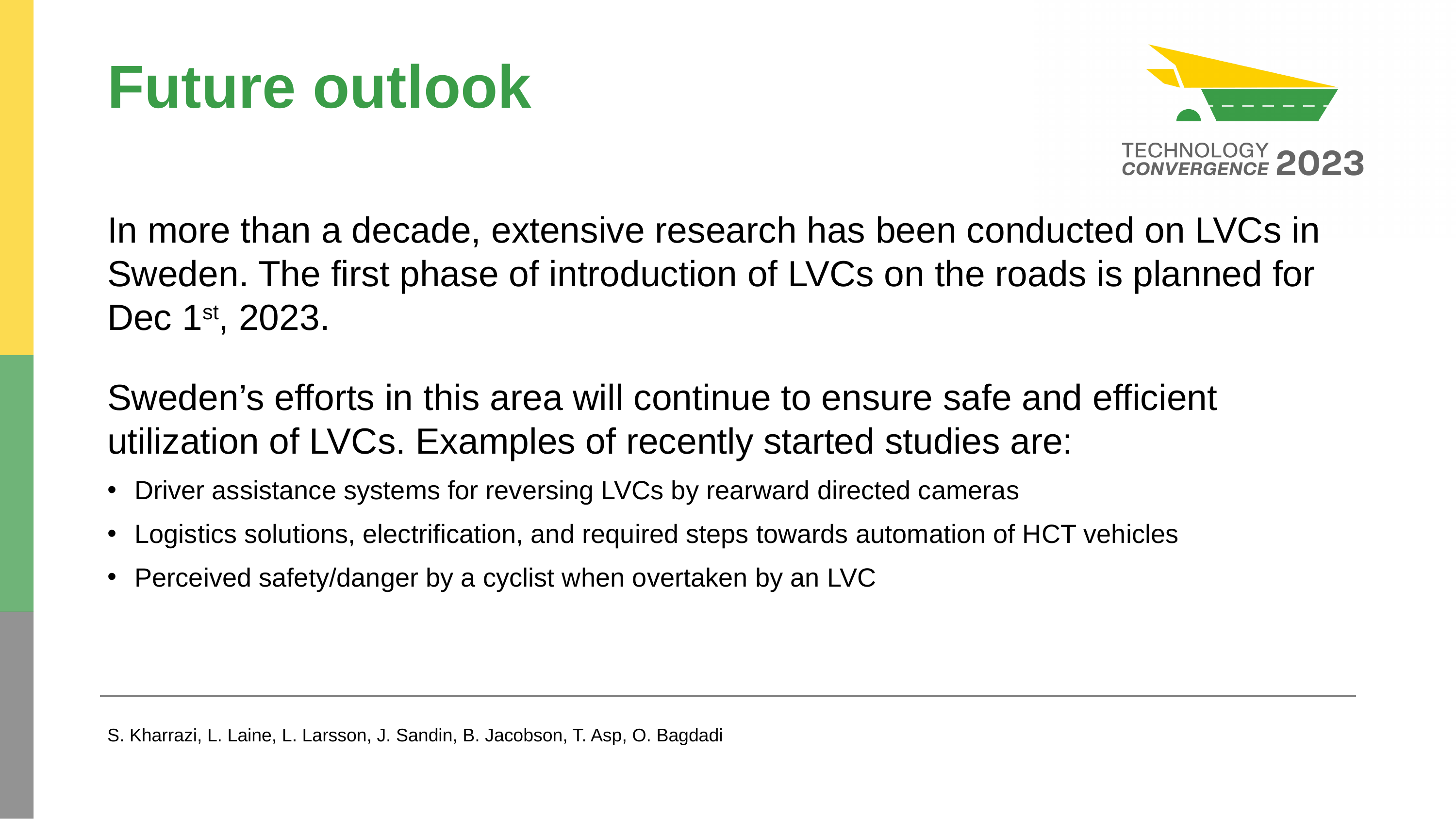

# Future outlook
In more than a decade, extensive research has been conducted on LVCs in Sweden. The first phase of introduction of LVCs on the roads is planned for Dec 1st, 2023.
Sweden’s efforts in this area will continue to ensure safe and efficient utilization of LVCs. Examples of recently started studies are:
Driver assistance systems for reversing LVCs by rearward directed cameras
Logistics solutions, electrification, and required steps towards automation of HCT vehicles
Perceived safety/danger by a cyclist when overtaken by an LVC
S. Kharrazi, L. Laine, L. Larsson, J. Sandin, B. Jacobson, T. Asp, O. Bagdadi